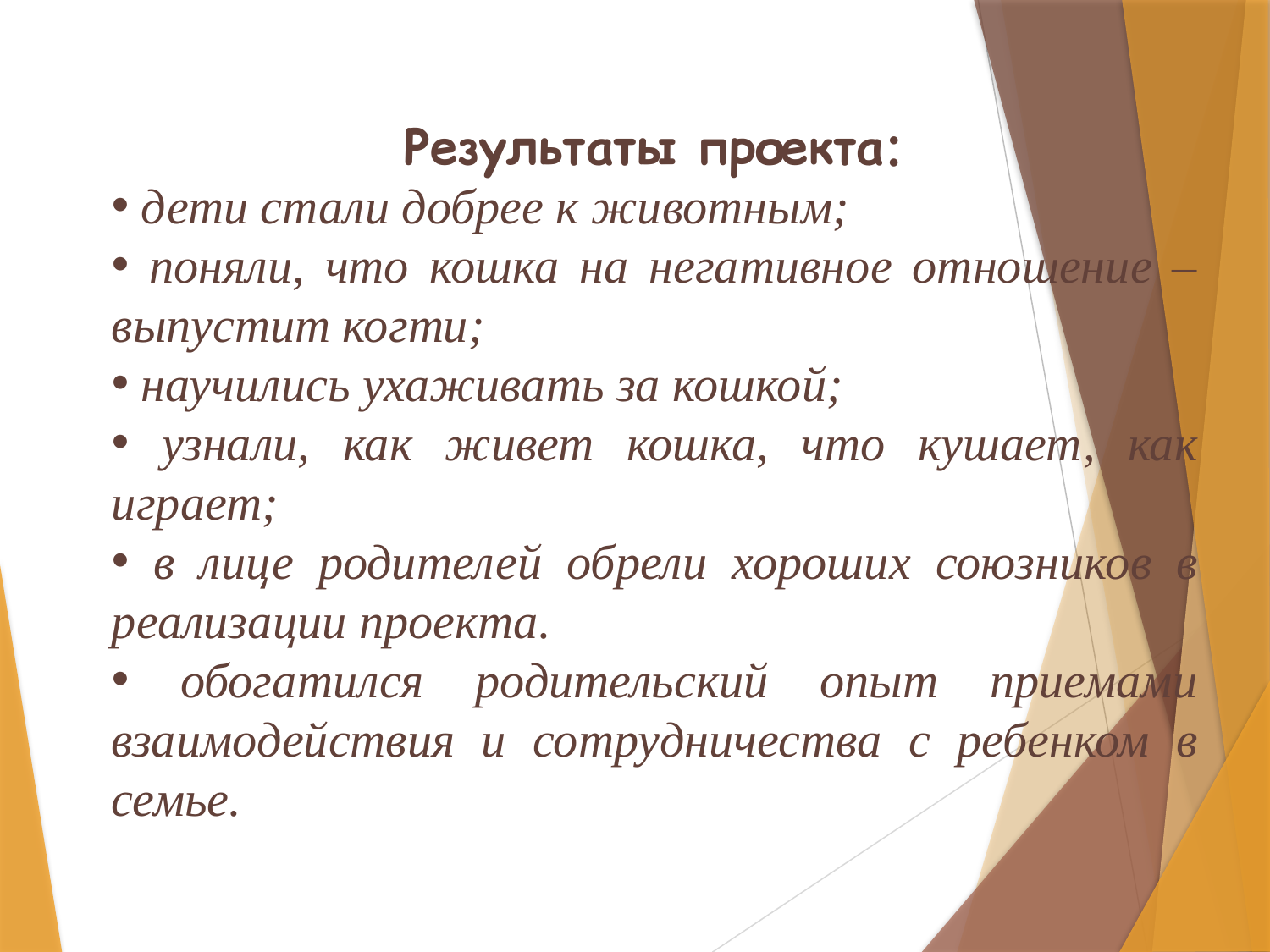

Результаты проекта:
 дети стали добрее к животным;
 поняли, что кошка на негативное отношение – выпустит когти;
 научились ухаживать за кошкой;
 узнали, как живет кошка, что кушает, как играет;
 в лице родителей обрели хороших союзников в реализации проекта.
 обогатился родительский опыт приемами взаимодействия и сотрудничества с ребенком в семье.